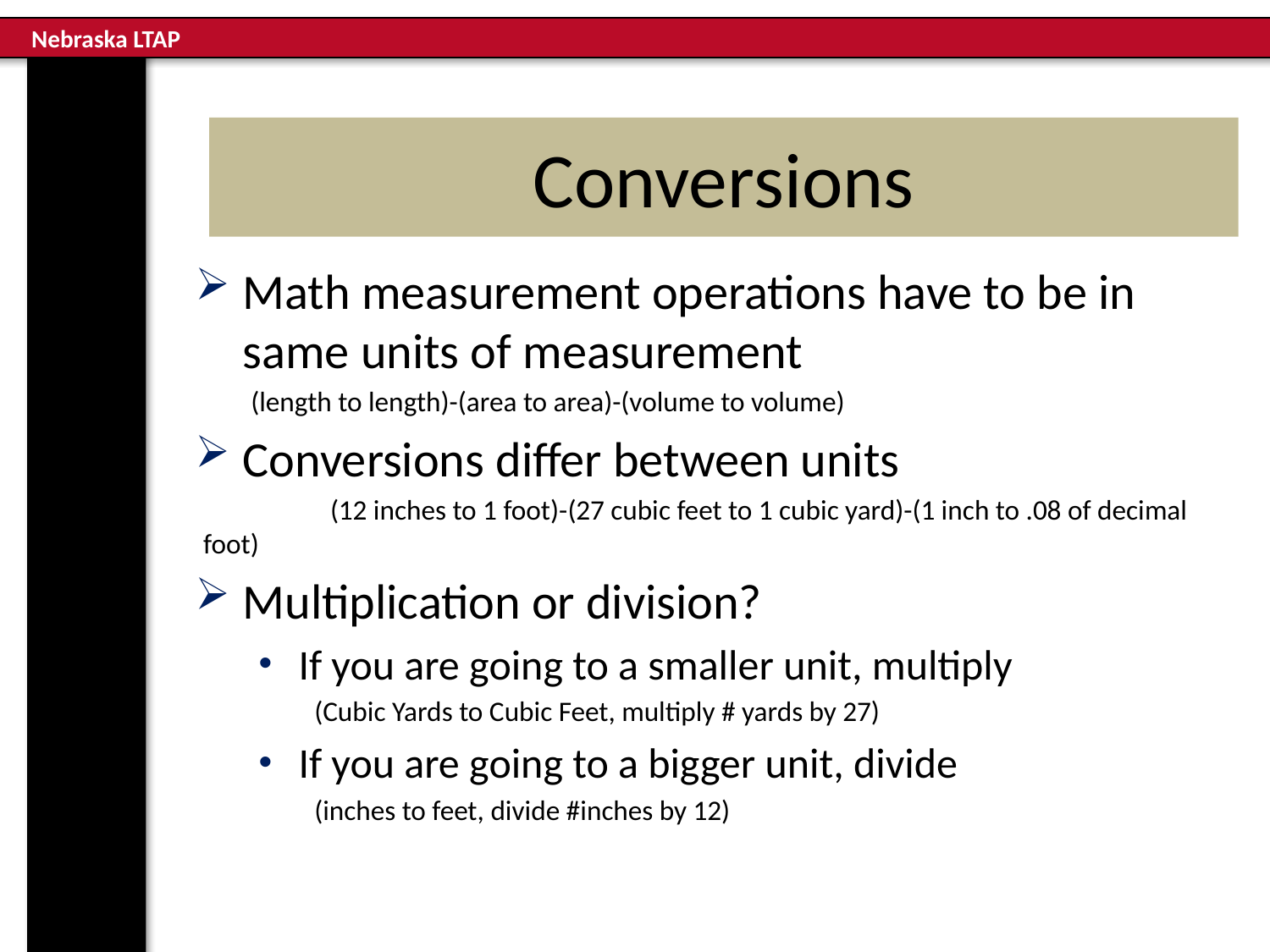

# Conversions
Math measurement operations have to be in same units of measurement
(length to length)-(area to area)-(volume to volume)
Conversions differ between units
	(12 inches to 1 foot)-(27 cubic feet to 1 cubic yard)-(1 inch to .08 of decimal foot)
Multiplication or division?
If you are going to a smaller unit, multiply
(Cubic Yards to Cubic Feet, multiply # yards by 27)
If you are going to a bigger unit, divide
(inches to feet, divide #inches by 12)